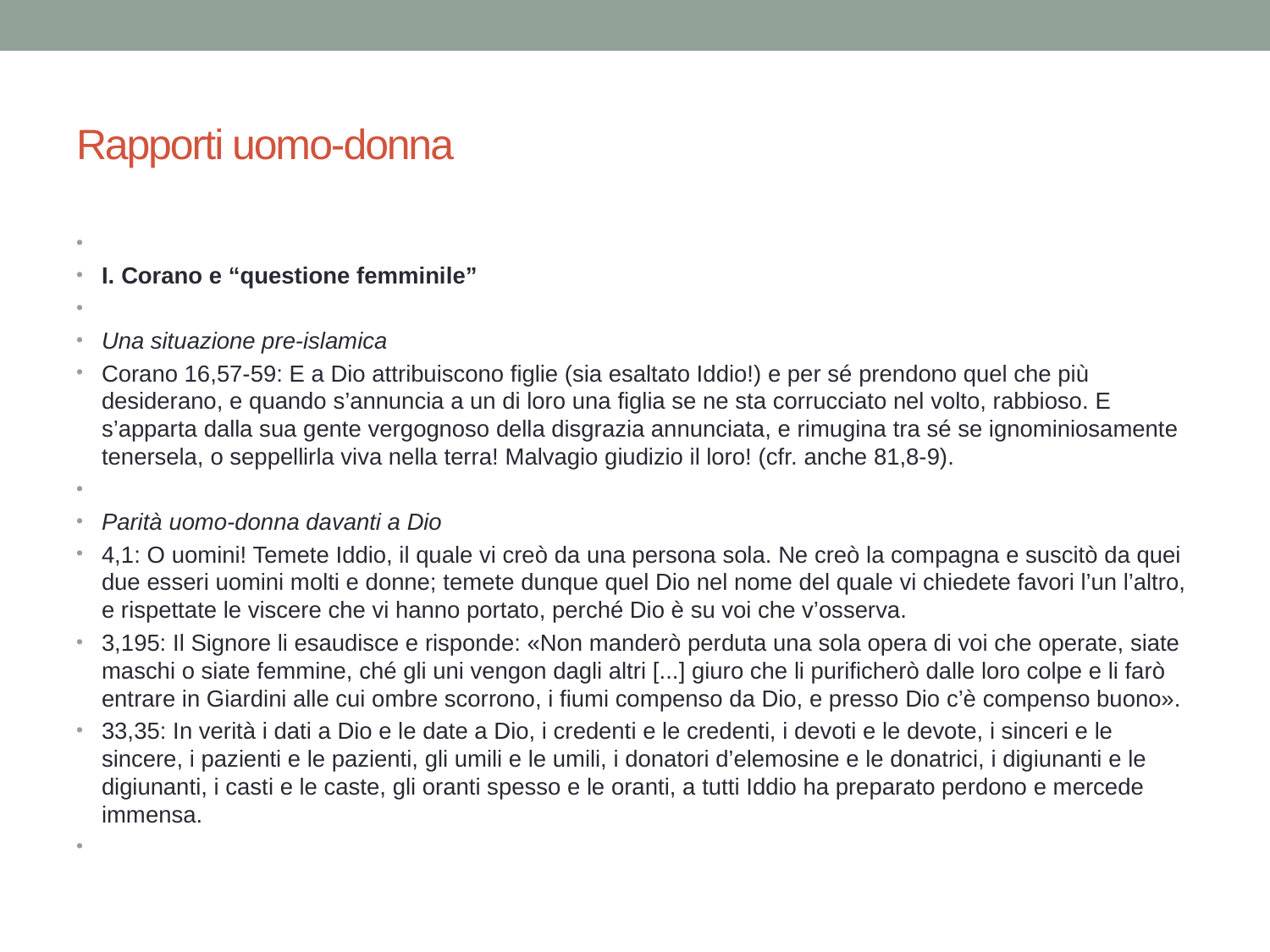

# Rapporti uomo-donna

I. Corano e “questione femminile”

Una situazione pre-islamica
Corano 16,57-59: E a Dio attribuiscono figlie (sia esaltato Iddio!) e per sé prendono quel che più desiderano, e quando s’annuncia a un di loro una figlia se ne sta corrucciato nel volto, rabbioso. E s’apparta dalla sua gente vergognoso della disgrazia annunciata, e rimugina tra sé se ignominiosamente tenersela, o seppellirla viva nella terra! Malvagio giudizio il loro! (cfr. anche 81,8-9).

Parità uomo-donna davanti a Dio
4,1: O uomini! Temete Iddio, il quale vi creò da una persona sola. Ne creò la compagna e suscitò da quei due esseri uomini molti e donne; temete dunque quel Dio nel nome del quale vi chiedete favori l’un l’altro, e rispettate le viscere che vi hanno portato, perché Dio è su voi che v’osserva.
3,195: Il Signore li esaudisce e risponde: «Non manderò perduta una sola opera di voi che operate, siate maschi o siate femmine, ché gli uni vengon dagli altri [...] giuro che li purificherò dalle loro colpe e li farò entrare in Giardini alle cui ombre scorrono, i fiumi compenso da Dio, e presso Dio c’è compenso buono».
33,35: In verità i dati a Dio e le date a Dio, i credenti e le credenti, i devoti e le devote, i sinceri e le sincere, i pazienti e le pazienti, gli umili e le umili, i donatori d’elemosine e le donatrici, i digiunanti e le digiunanti, i casti e le caste, gli oranti spesso e le oranti, a tutti Iddio ha preparato perdono e mercede immensa.